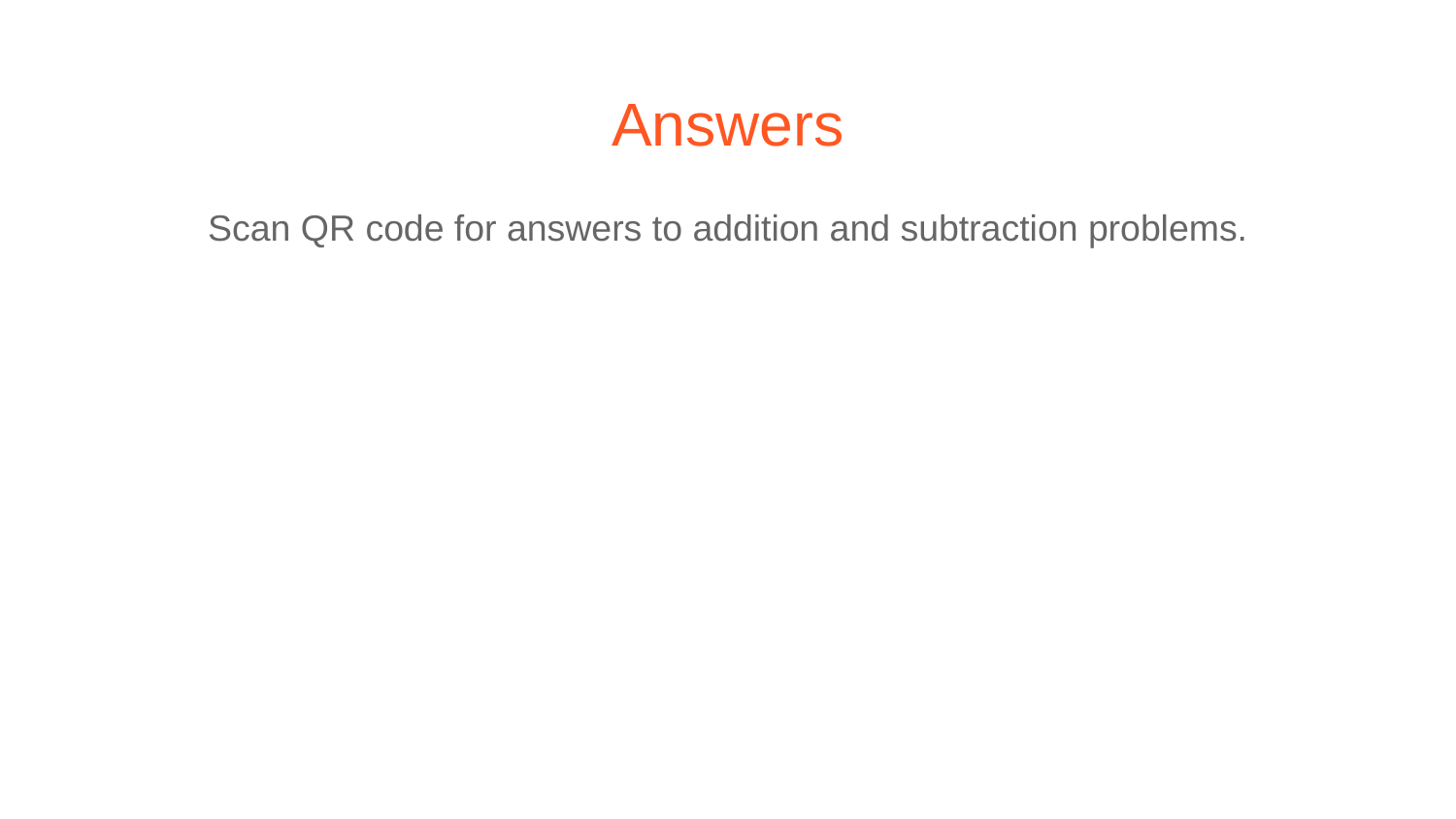

# Answers
Scan QR code for answers to addition and subtraction problems.